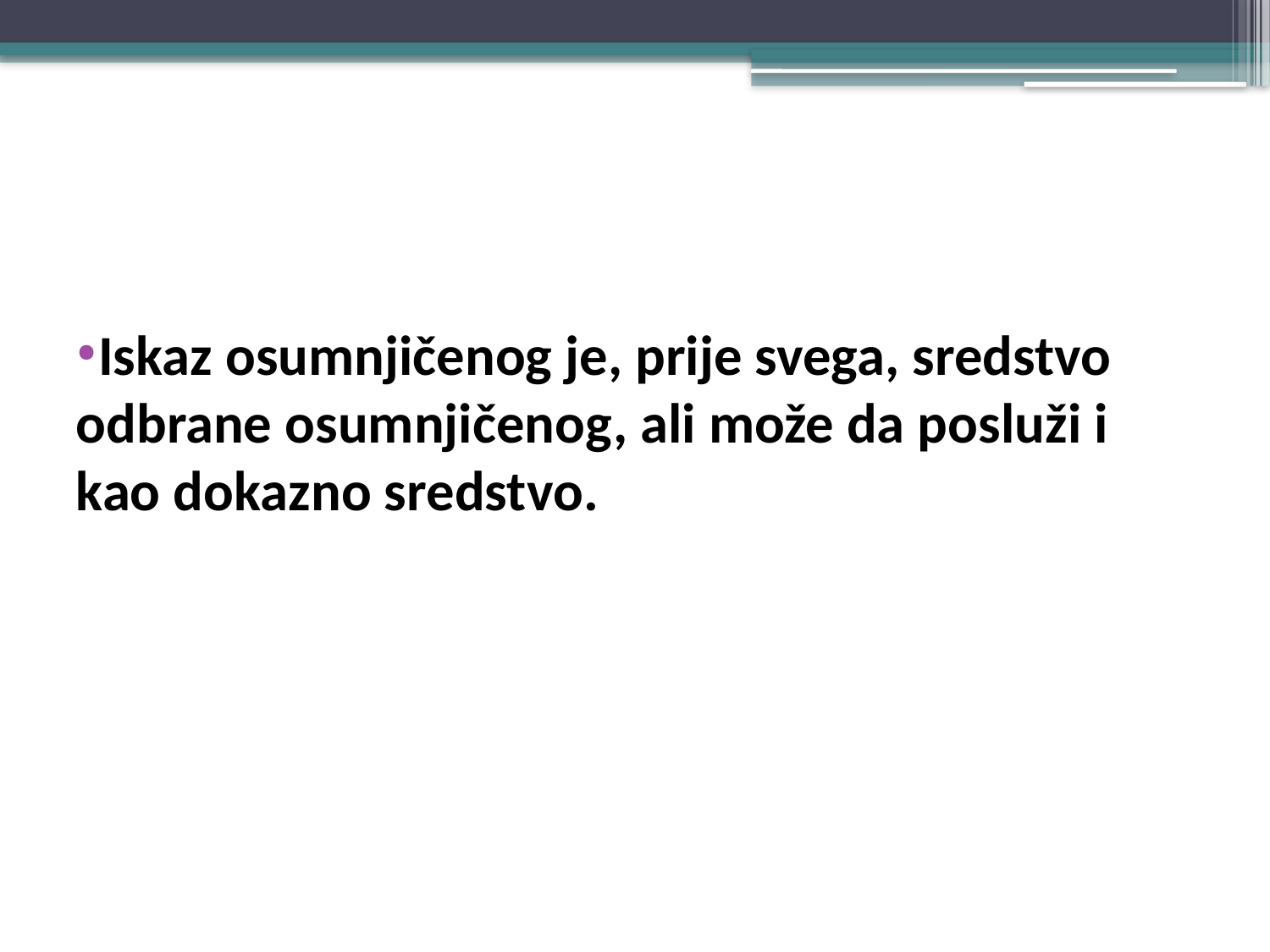

#
Iskaz osumnjičenog je, prije svega, sredstvo odbrane osumnjičenog, ali može da posluži i kao dokazno sredstvo.